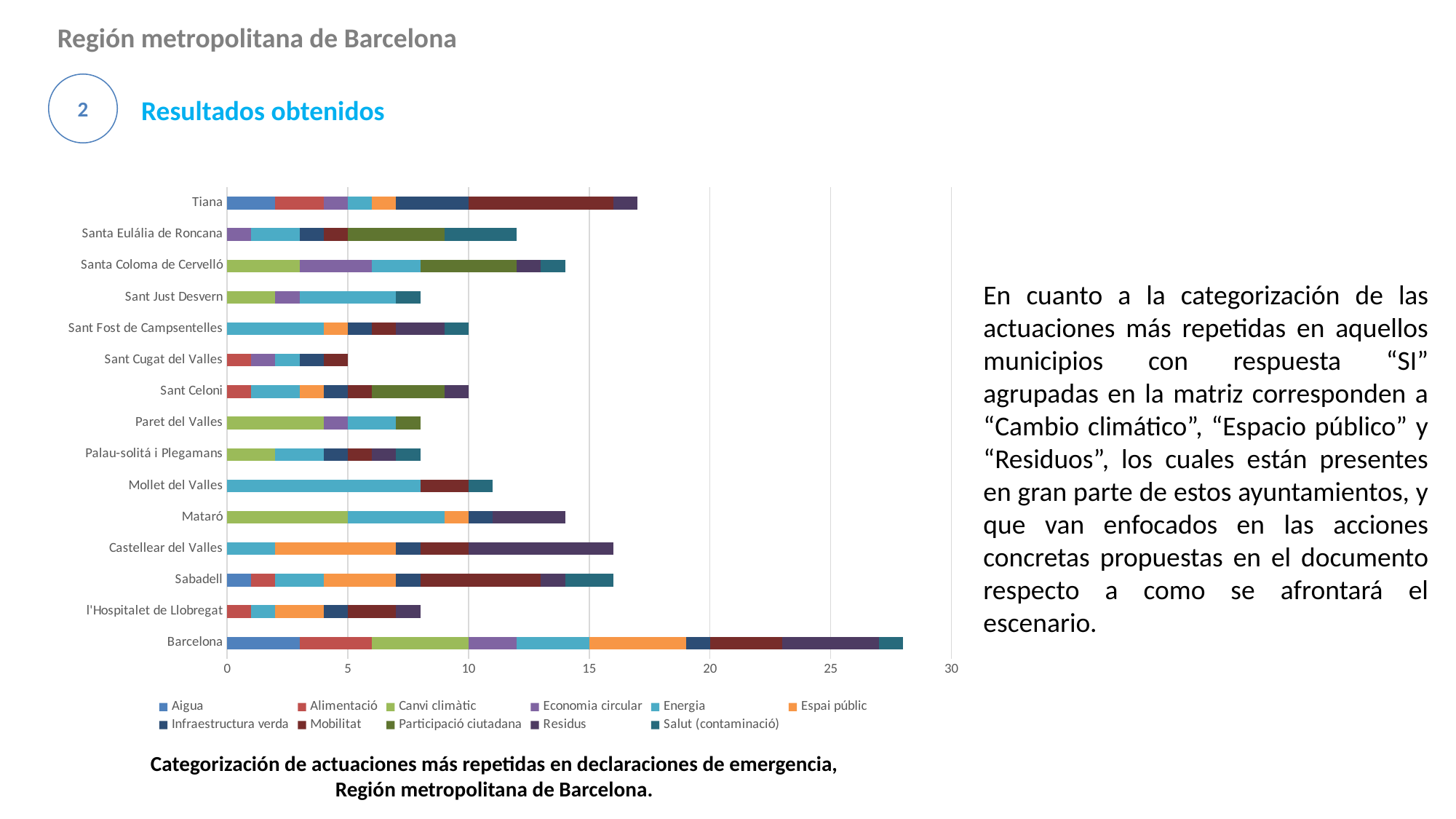

Región metropolitana de Barcelona
2
Resultados obtenidos

### Chart

| Category | Aigua | Alimentació | Canvi climàtic | Economia circular | Energia | Espai públic | Infraestructura verda | Mobilitat | Participació ciutadana | Residus | Salut (contaminació) |
|---|---|---|---|---|---|---|---|---|---|---|---|
| Barcelona | 3.0 | 3.0 | 4.0 | 2.0 | 3.0 | 4.0 | 1.0 | 3.0 | 0.0 | 4.0 | 1.0 |
| l'Hospitalet de Llobregat | 0.0 | 1.0 | 0.0 | 0.0 | 1.0 | 2.0 | 1.0 | 2.0 | 0.0 | 1.0 | 0.0 |
| Sabadell | 1.0 | 1.0 | 0.0 | 0.0 | 2.0 | 3.0 | 1.0 | 5.0 | 0.0 | 1.0 | 2.0 |
| Castellear del Valles | 0.0 | 0.0 | 0.0 | 0.0 | 2.0 | 5.0 | 1.0 | 2.0 | 0.0 | 6.0 | 0.0 |
| Mataró | 0.0 | 0.0 | 5.0 | 0.0 | 4.0 | 1.0 | 1.0 | 0.0 | 0.0 | 3.0 | 0.0 |
| Mollet del Valles | 0.0 | 0.0 | 0.0 | 0.0 | 8.0 | 0.0 | 0.0 | 2.0 | 0.0 | 0.0 | 1.0 |
| Palau-solitá i Plegamans | 0.0 | 0.0 | 2.0 | 0.0 | 2.0 | 0.0 | 1.0 | 1.0 | 0.0 | 1.0 | 1.0 |
| Paret del Valles | 0.0 | 0.0 | 4.0 | 1.0 | 2.0 | 0.0 | 0.0 | 0.0 | 1.0 | 0.0 | 0.0 |
| Sant Celoni | 0.0 | 1.0 | 0.0 | 0.0 | 2.0 | 1.0 | 1.0 | 1.0 | 3.0 | 1.0 | 0.0 |
| Sant Cugat del Valles | 0.0 | 1.0 | 0.0 | 1.0 | 1.0 | 0.0 | 1.0 | 1.0 | 0.0 | 0.0 | 0.0 |
| Sant Fost de Campsentelles | 0.0 | 0.0 | 0.0 | 0.0 | 4.0 | 1.0 | 1.0 | 1.0 | 0.0 | 2.0 | 1.0 |
| Sant Just Desvern | 0.0 | 0.0 | 2.0 | 1.0 | 4.0 | 0.0 | 0.0 | 0.0 | 0.0 | 0.0 | 1.0 |
| Santa Coloma de Cervelló | 0.0 | 0.0 | 3.0 | 3.0 | 2.0 | 0.0 | 0.0 | 0.0 | 4.0 | 1.0 | 1.0 |
| Santa Eulália de Roncana | 0.0 | 0.0 | 0.0 | 1.0 | 2.0 | 0.0 | 1.0 | 1.0 | 4.0 | 0.0 | 3.0 |
| Tiana | 2.0 | 2.0 | 0.0 | 1.0 | 1.0 | 1.0 | 3.0 | 6.0 | 0.0 | 1.0 | 0.0 |
En cuanto a la categorización de las actuaciones más repetidas en aquellos municipios con respuesta “SI” agrupadas en la matriz corresponden a “Cambio climático”, “Espacio público” y “Residuos”, los cuales están presentes en gran parte de estos ayuntamientos, y que van enfocados en las acciones concretas propuestas en el documento respecto a como se afrontará el escenario.
Categorización de actuaciones más repetidas en declaraciones de emergencia, Región metropolitana de Barcelona.